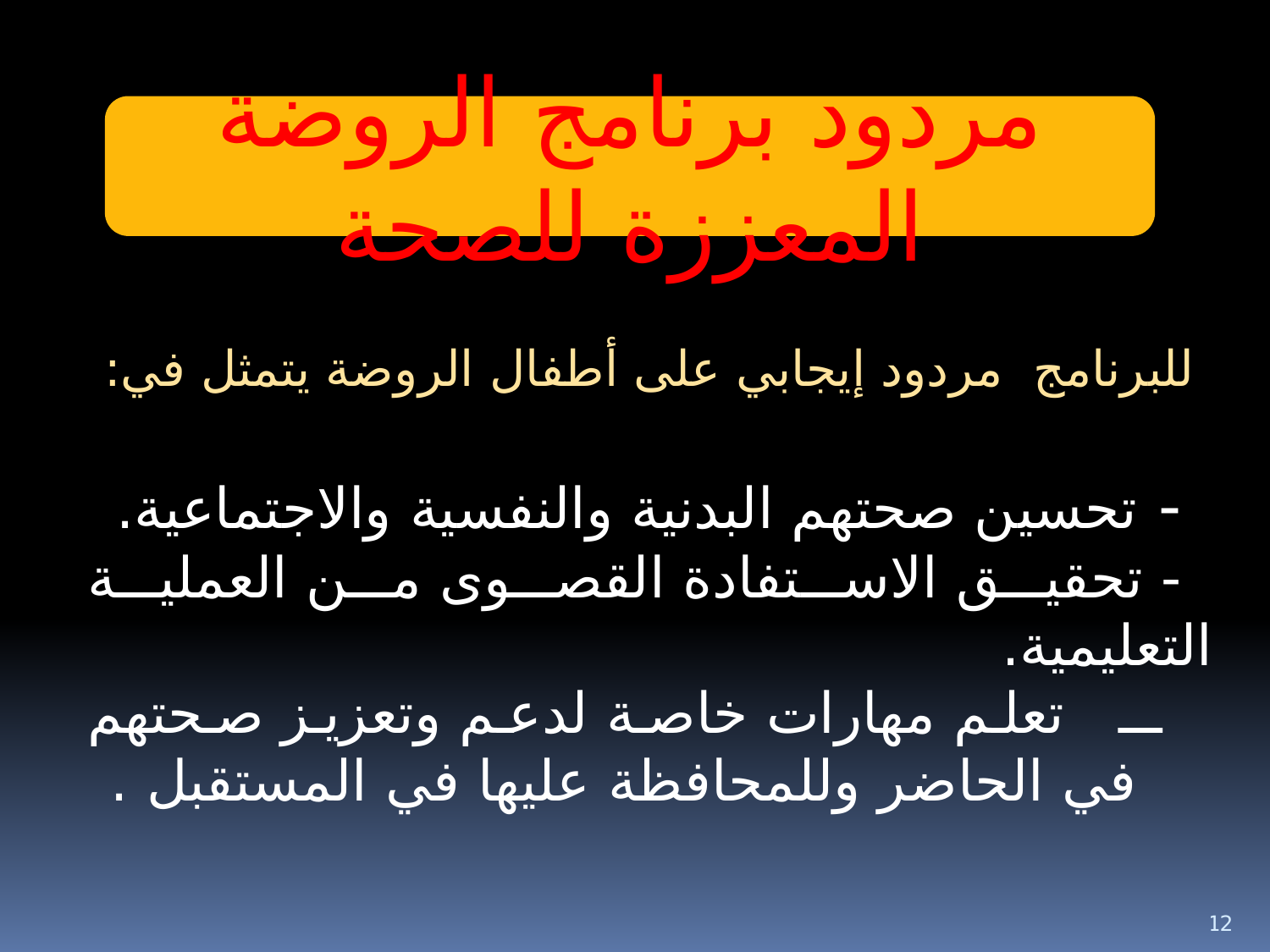

مردود برنامج الروضة المعززة للصحة
 للبرنامج  مردود إيجابي على أطفال الروضة يتمثل في:

- تحسين صحتهم البدنية والنفسية والاجتماعية.
- تحقيق الاستفادة القصوى من العملية التعليمية.
ــ   تعلم مهارات خاصة لدعم وتعزيز صحتهم في الحاضر وللمحافظة عليها في المستقبل .

12